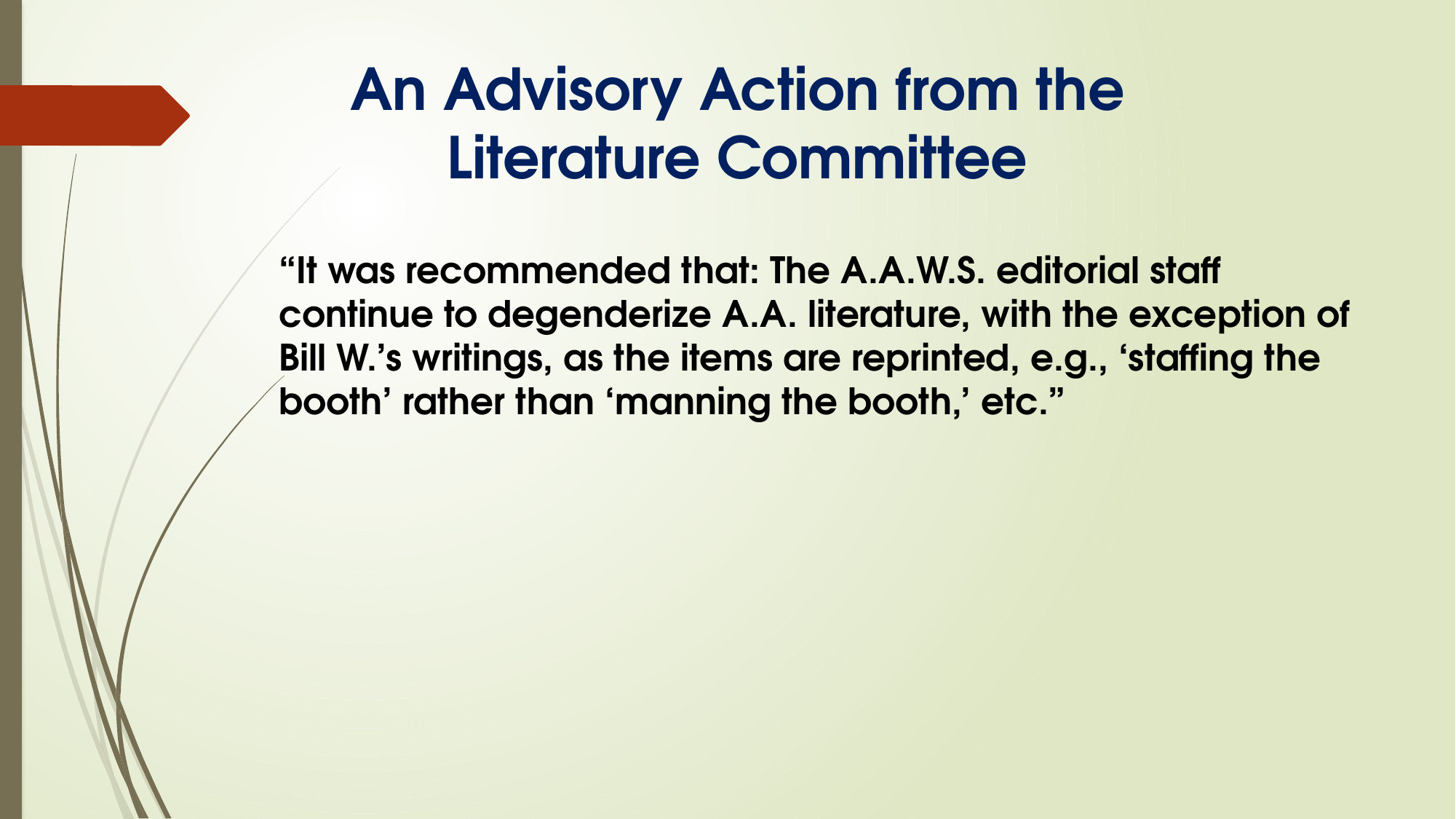

# An Advisory Action from the Literature Committee
“It was recommended that: The A.A.W.S. editorial staff continue to degenderize A.A. literature, with the exception of Bill W.’s writings, as the items are reprinted, e.g., ‘staffing the booth’ rather than ‘manning the booth,’ etc.”